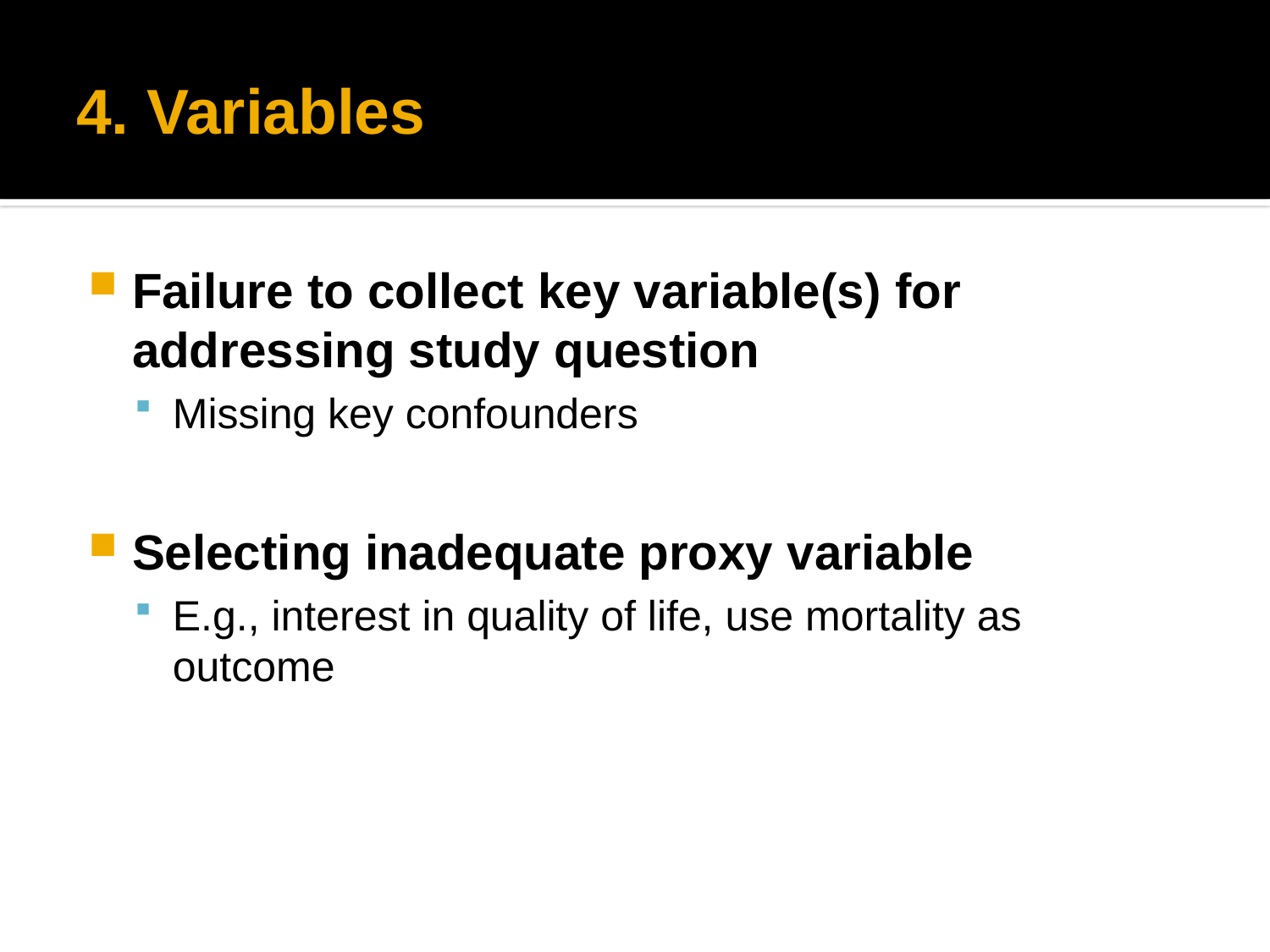

# 4. Variables
Failure to collect key variable(s) for addressing study question
Missing key confounders

Selecting inadequate proxy variable
E.g., interest in quality of life, use mortality as outcome